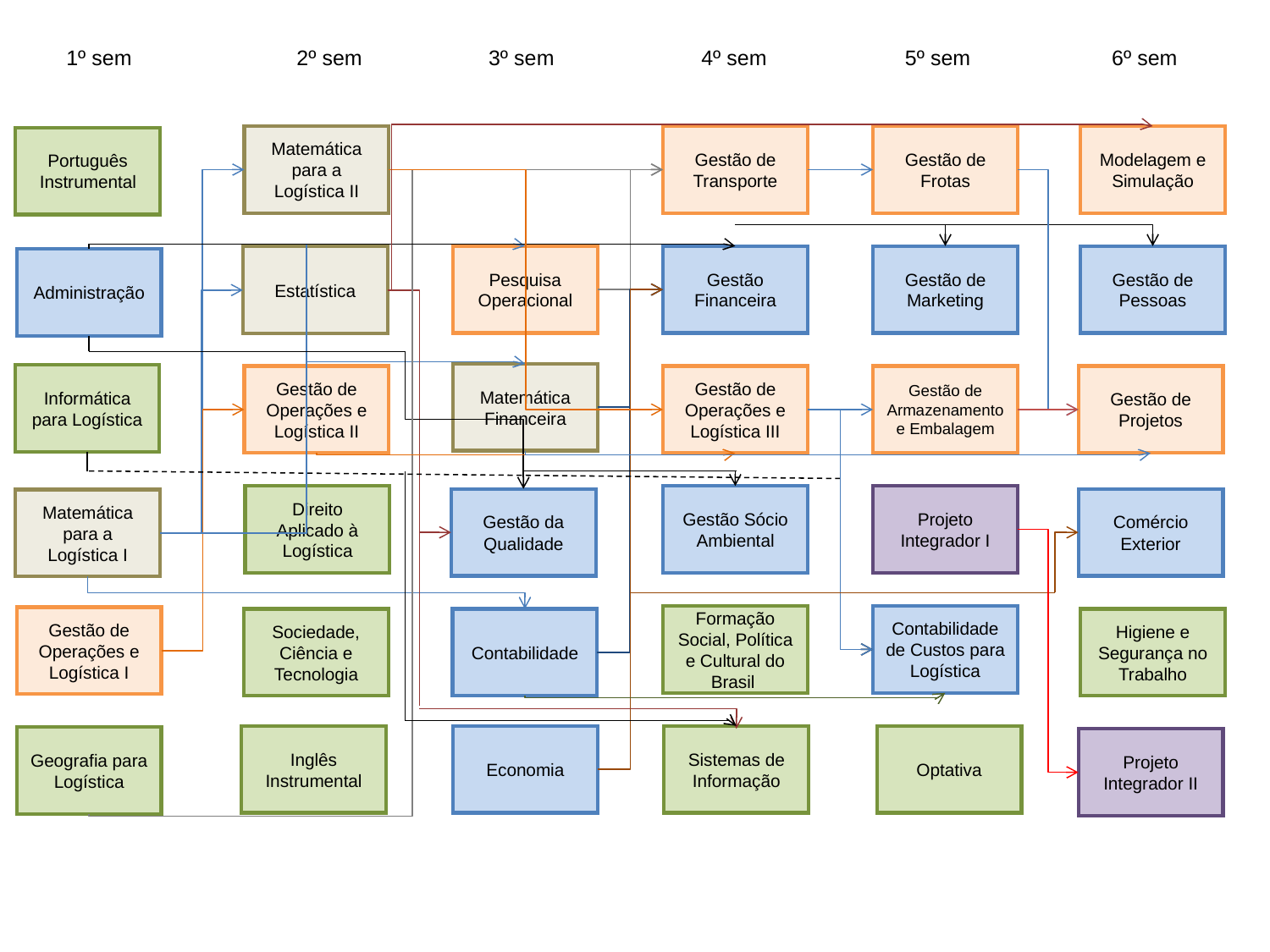

1º sem		2º sem	           3º sem	    4º sem	                 5º sem	         6º sem
Matemática para a Logística II
Gestão de Transporte
Gestão de Frotas
Modelagem e Simulação
Português Instrumental
Pesquisa Operacional
Gestão Financeira
Gestão de Marketing
Gestão de Pessoas
Estatística
Administração
Matemática Financeira
Informática para Logística
Gestão de Operações e Logística II
Gestão de Operações e Logística III
Gestão de Armazenamento e Embalagem
Gestão de Projetos
Direito Aplicado à Logística
Gestão Sócio Ambiental
Projeto Integrador I
Gestão da Qualidade
Comércio Exterior
Matemática para a Logística I
Formação Social, Política e Cultural do Brasil
Contabilidade de Custos para Logística
Gestão de Operações e Logística I
Contabilidade
Higiene e Segurança no Trabalho
Sociedade, Ciência e Tecnologia
Inglês Instrumental
Economia
Sistemas de Informação
Optativa
Geografia para Logística
Projeto Integrador II